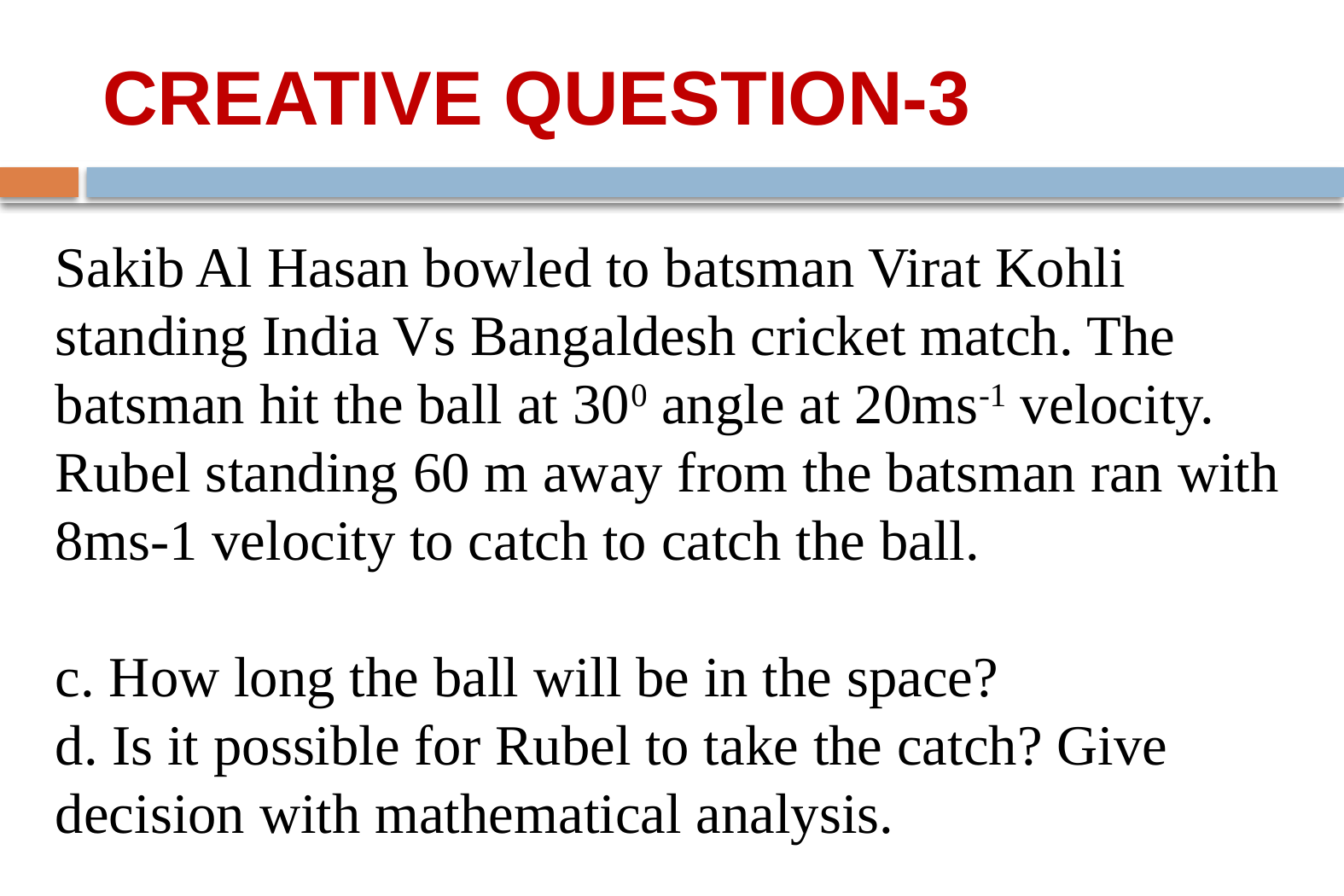

# CREATIVE QUESTION-3
Sakib Al Hasan bowled to batsman Virat Kohli standing India Vs Bangaldesh cricket match. The batsman hit the ball at 300 angle at 20ms-1 velocity. Rubel standing 60 m away from the batsman ran with 8ms-1 velocity to catch to catch the ball.

c. How long the ball will be in the space?
d. Is it possible for Rubel to take the catch? Give decision with mathematical analysis.